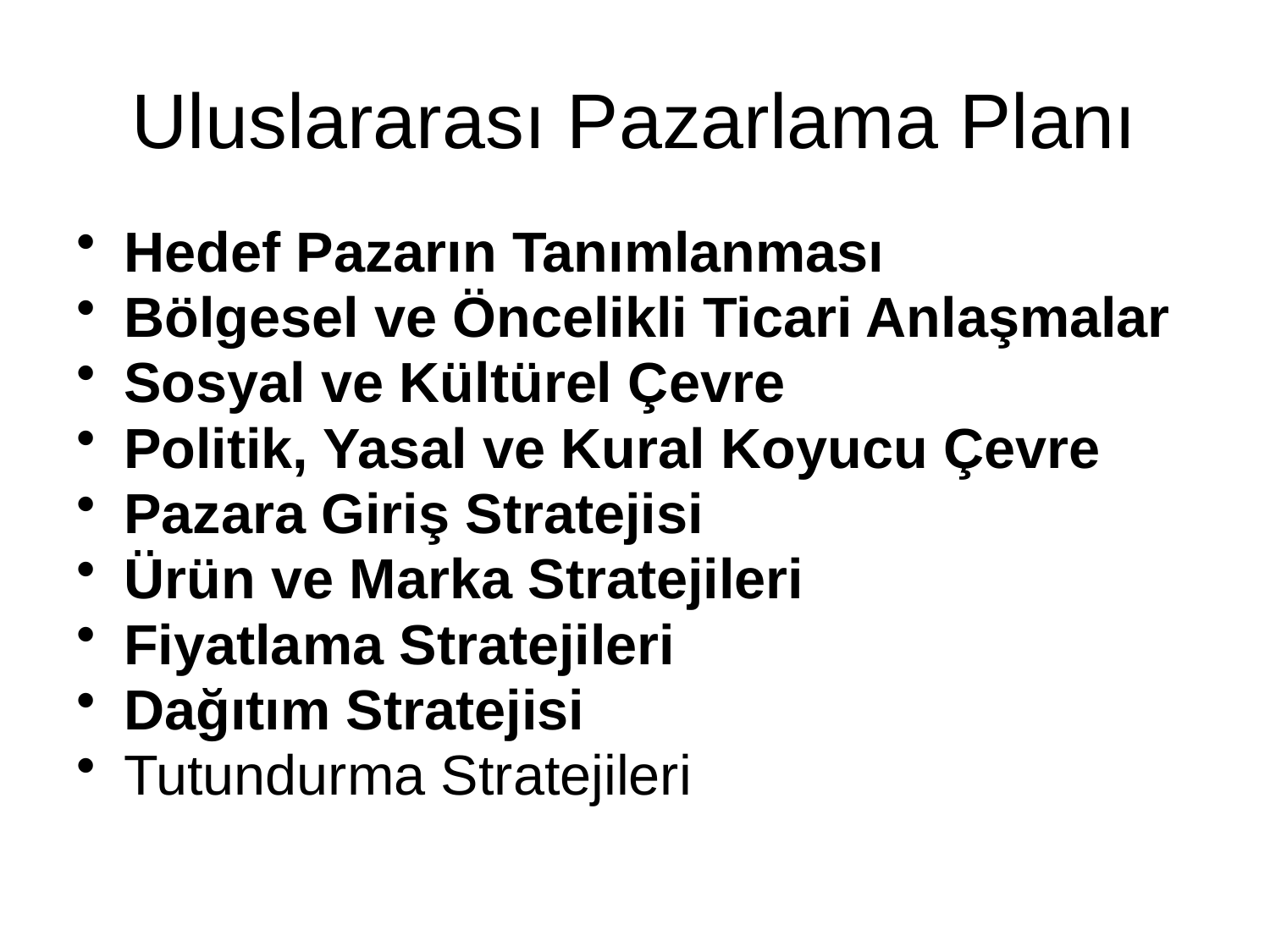

# Uluslararası Pazarlama Planı
Hedef Pazarın Tanımlanması
Bölgesel ve Öncelikli Ticari Anlaşmalar
Sosyal ve Kültürel Çevre
Politik, Yasal ve Kural Koyucu Çevre
Pazara Giriş Stratejisi
Ürün ve Marka Stratejileri
Fiyatlama Stratejileri
Dağıtım Stratejisi
Tutundurma Stratejileri